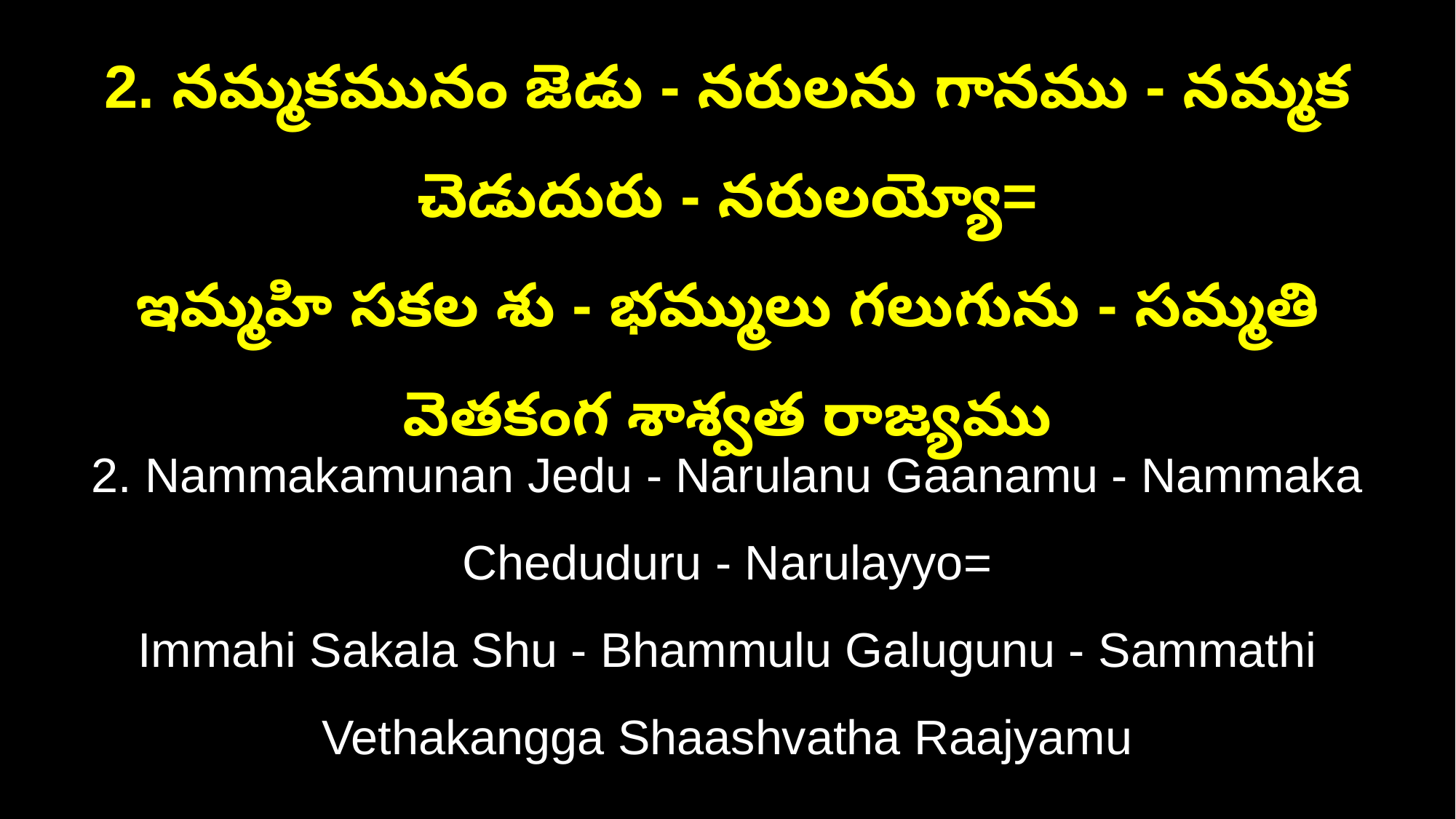

2. నమ్మకమునం జెడు - నరులను గానము - నమ్మక చెడుదురు - నరులయ్యో=
ఇమ్మహి సకల శు - భమ్ములు గలుగును - సమ్మతి వెతకంగ శాశ్వత రాజ్యము
2. Nammakamunan Jedu - Narulanu Gaanamu - Nammaka Cheduduru - Narulayyo=
Immahi Sakala Shu - Bhammulu Galugunu - Sammathi Vethakangga Shaashvatha Raajyamu